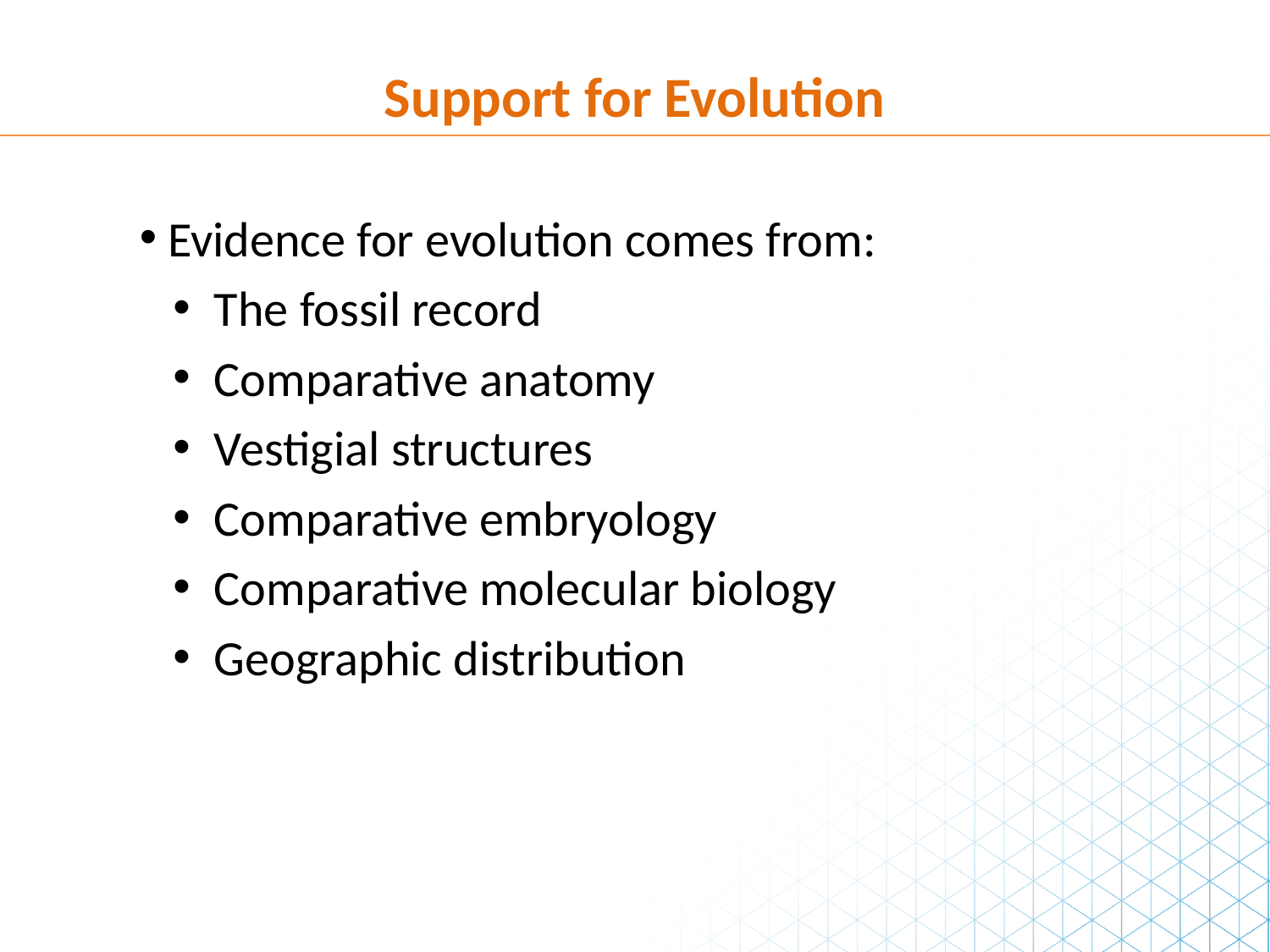

Support for Evolution
 Evidence for evolution comes from:
 The fossil record
 Comparative anatomy
 Vestigial structures
 Comparative embryology
 Comparative molecular biology
 Geographic distribution